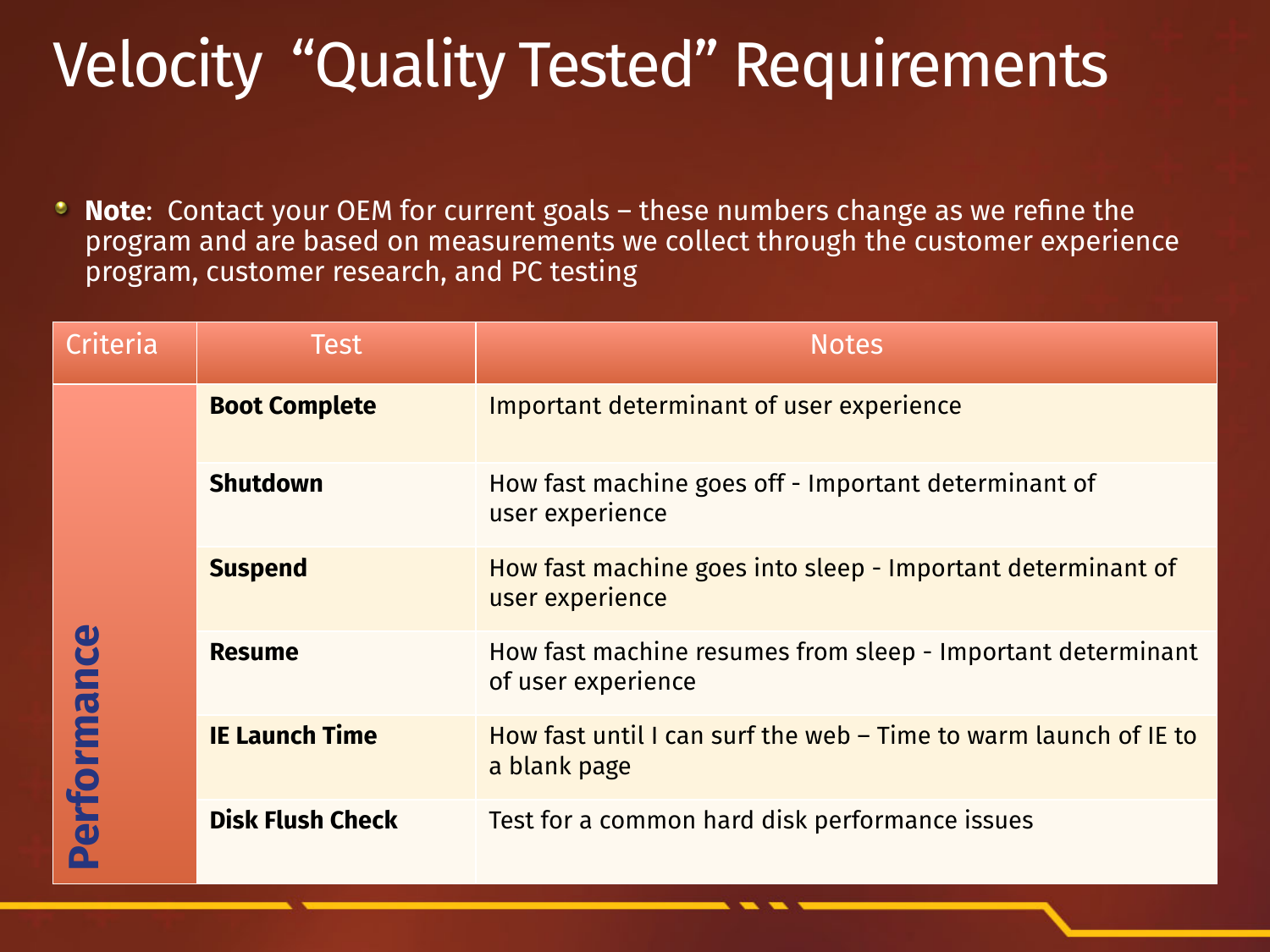

# Velocity  “Quality Tested” Requirements
Note:  Contact your OEM for current goals – these numbers change as we refine the program and are based on measurements we collect through the customer experience program, customer research, and PC testing
| Criteria | Test | Notes |
| --- | --- | --- |
| Performance | Boot Complete | Important determinant of user experience |
|  | Shutdown | How fast machine goes off - Important determinant of user experience |
|  | Suspend | How fast machine goes into sleep - Important determinant of user experience |
|  | Resume | How fast machine resumes from sleep - Important determinant of user experience |
|  | IE Launch Time | How fast until I can surf the web – Time to warm launch of IE to a blank page |
|  | Disk Flush Check | Test for a common hard disk performance issues |